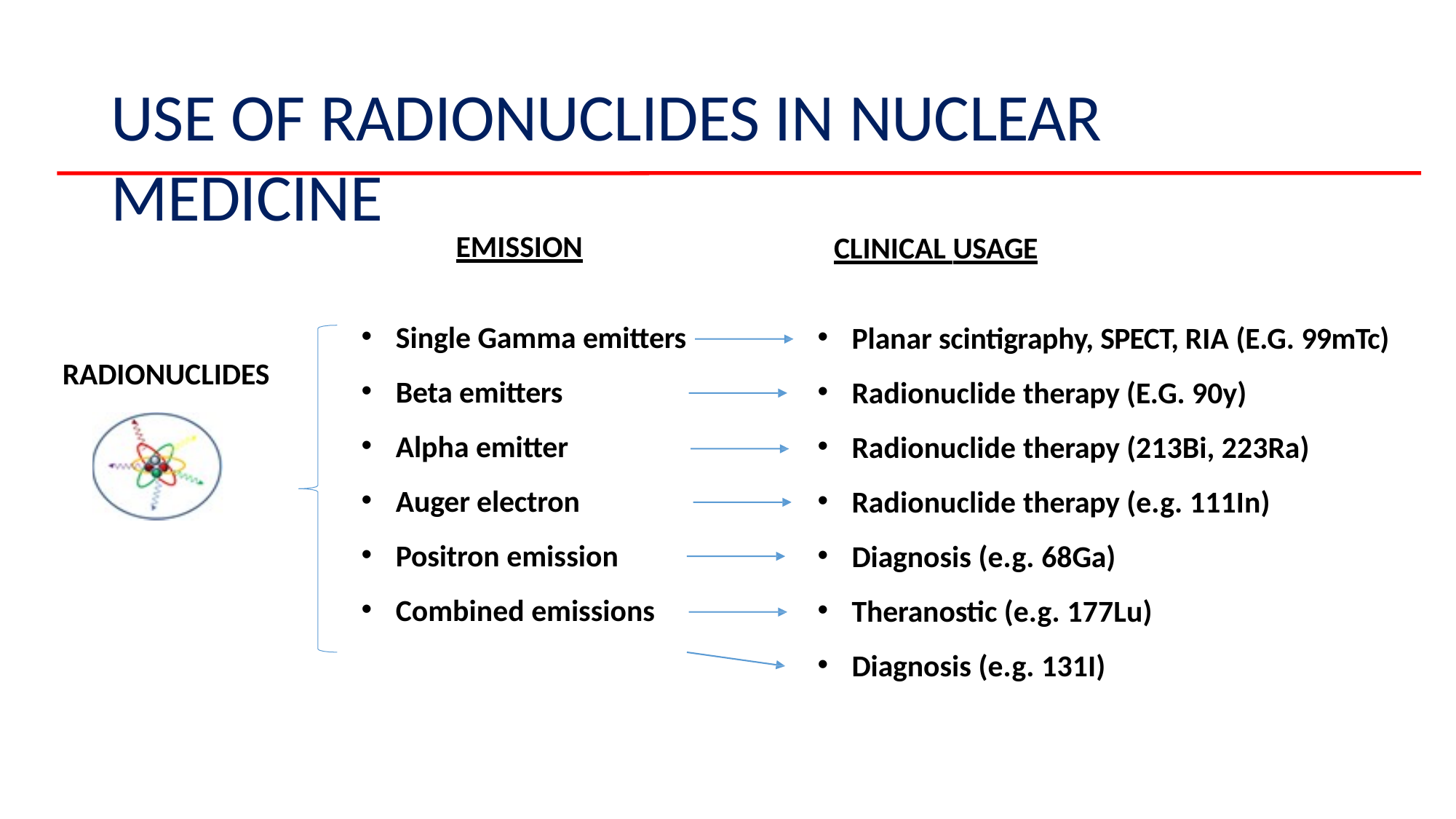

# USE OF RADIONUCLIDES IN NUCLEAR MEDICINE

EMISSION
CLINICAL USAGE
Single Gamma emitters
Beta emitters
Alpha emitter
Auger electron
Positron emission
Combined emissions
Planar scintigraphy, SPECT, RIA (E.G. 99mTc)
Radionuclide therapy (E.G. 90y)
Radionuclide therapy (213Bi, 223Ra)
Radionuclide therapy (e.g. 111In)
Diagnosis (e.g. 68Ga)
Theranostic (e.g. 177Lu)
Diagnosis (e.g. 131I)

RADIONUCLIDES